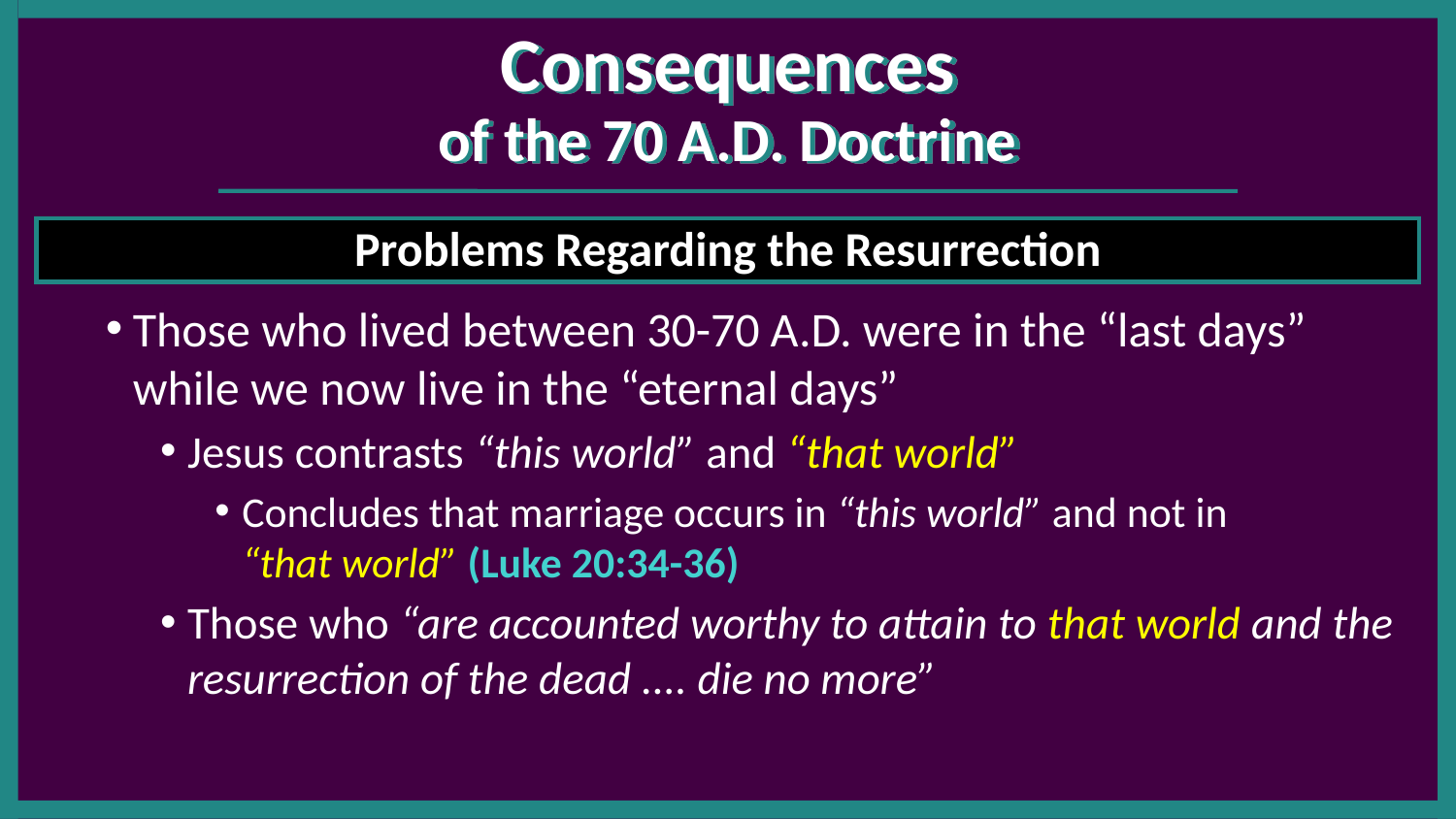

# Consequences of the 70 A.D. Doctrine

Problems Regarding the Resurrection

Those who lived between 30-70 A.D. were in the “last days” while we now live in the “eternal days”
Jesus contrasts “this world” and “that world”
Concludes that marriage occurs in “this world” and not in
“that world” (Luke 20:34-36)
Those who “are accounted worthy to attain to that world and the resurrection of the dead .... die no more”